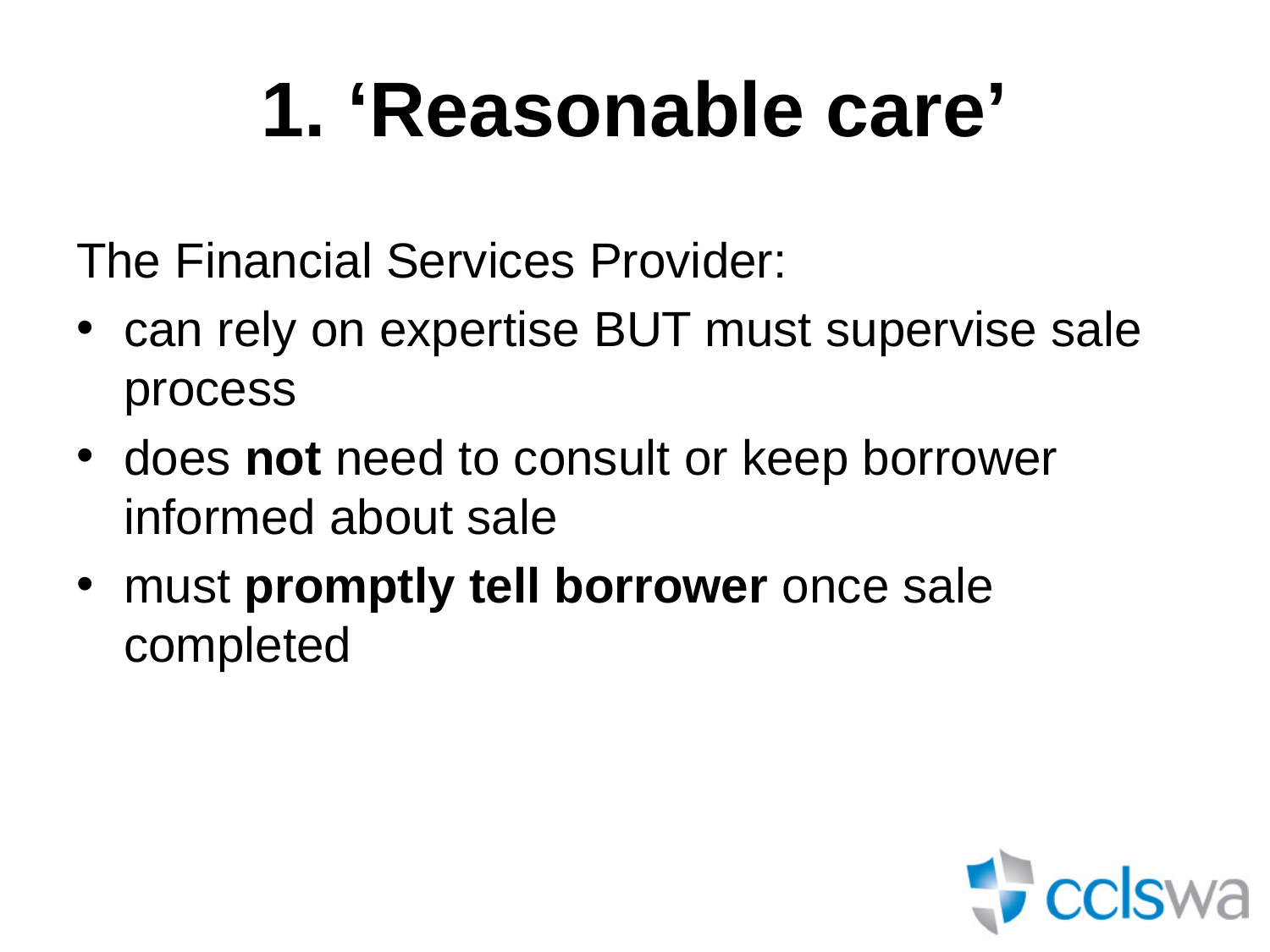

# 1. ‘Reasonable care’
The Financial Services Provider:
can rely on expertise BUT must supervise sale process
does not need to consult or keep borrower informed about sale
must promptly tell borrower once sale completed